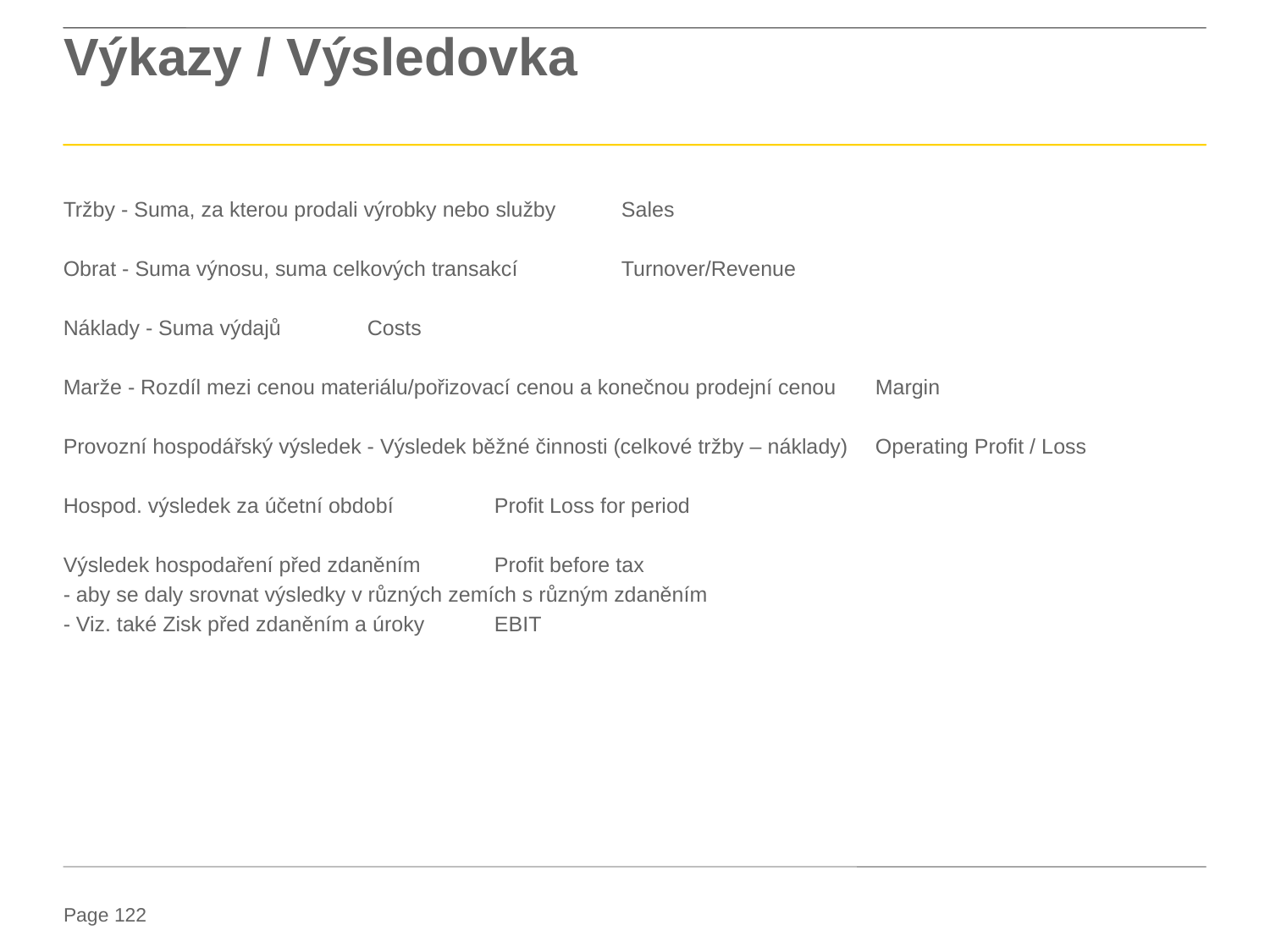

# Výkazy / Výsledovka
Tržby - Suma, za kterou prodali výrobky nebo služby	Sales

Obrat - Suma výnosu, suma celkových transakcí	Turnover/Revenue

Náklady - Suma výdajů	Costs

Marže - Rozdíl mezi cenou materiálu/pořizovací cenou a konečnou prodejní cenou	Margin

Provozní hospodářský výsledek - Výsledek běžné činnosti (celkové tržby – náklady)	Operating Profit / Loss

Hospod. výsledek za účetní období 	Profit Loss for period

Výsledek hospodaření před zdaněním 	Profit before tax
- aby se daly srovnat výsledky v různých zemích s různým zdaněním
- Viz. také Zisk před zdaněním a úroky 	EBIT